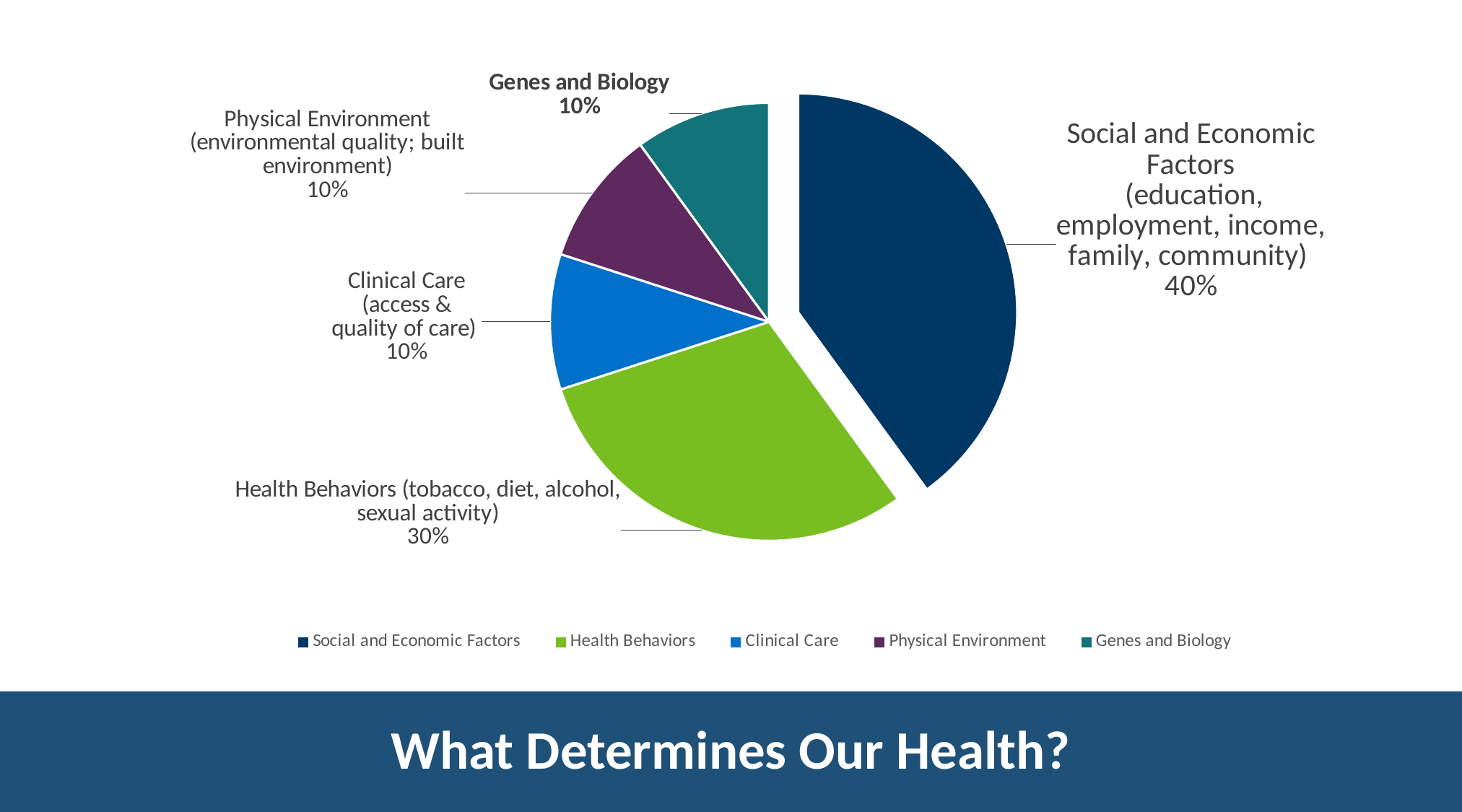

### Chart

| Category |  |
|---|---|
| Social and Economic Factors | 0.4 |
| Health Behaviors | 0.3 |
| Clinical Care | 0.1 |
| Physical Environment | 0.1 |
| Genes and Biology | 0.1 |
# What Determines Our Health?